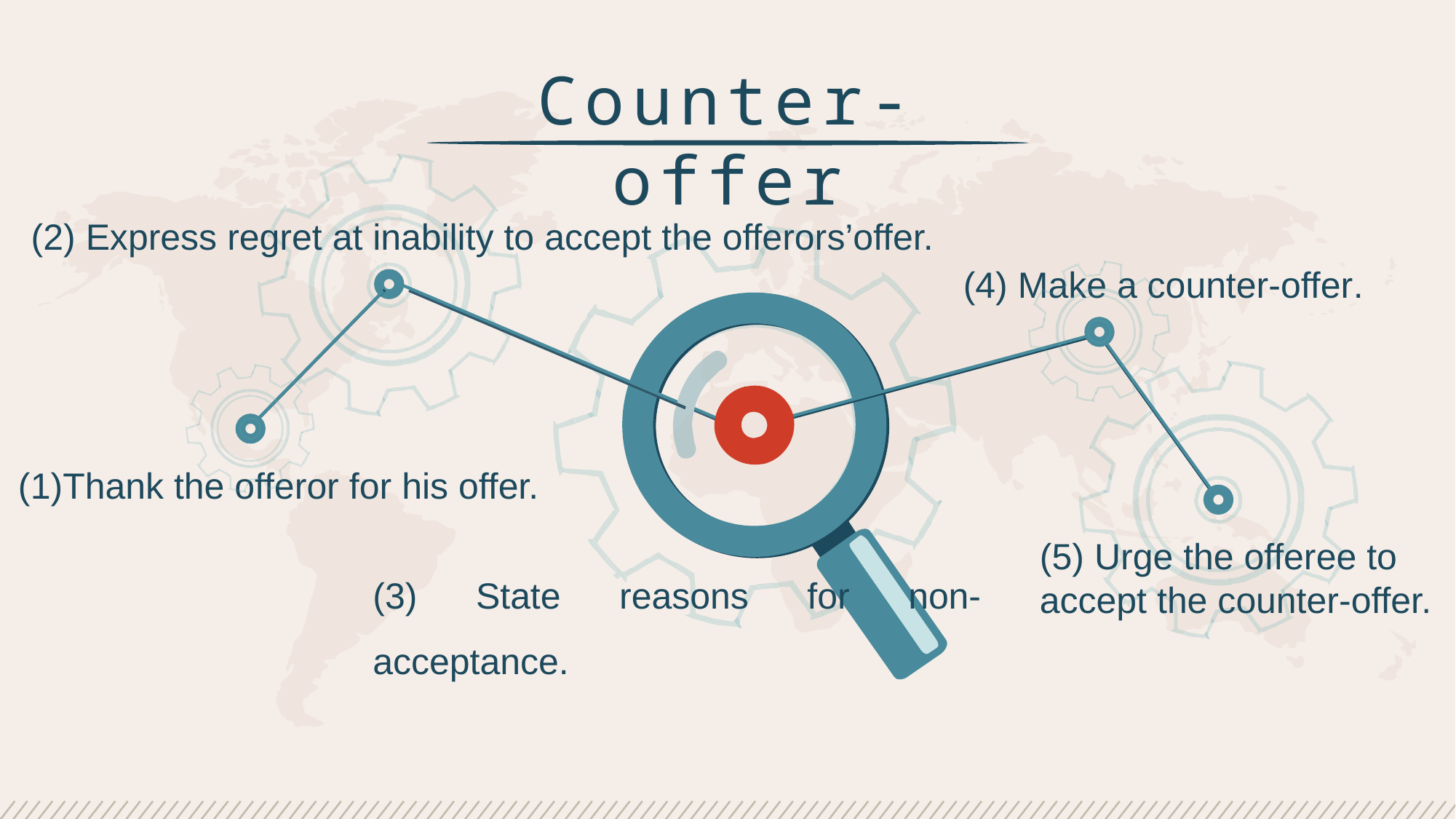

Counter-offer

(2) Express regret at inability to accept the offerors’offer.

(4) Make a counter-offer.

(1)Thank the offeror for his offer.
(5) Urge the offeree to accept the counter-offer.
(3) State reasons for non-acceptance.